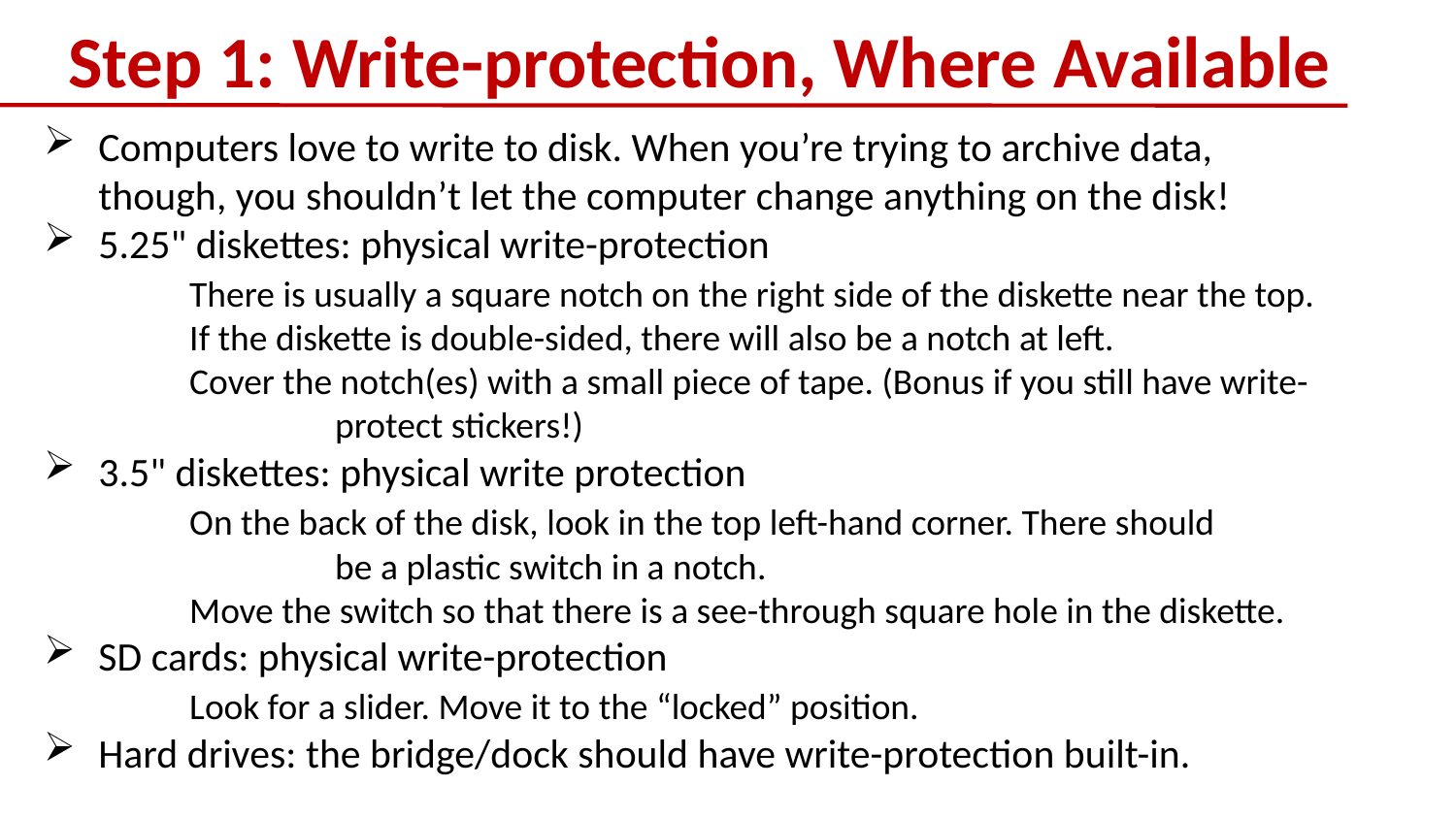

# Step 1: Write-protection, Where Available
Computers love to write to disk. When you’re trying to archive data, though, you shouldn’t let the computer change anything on the disk!
5.25" diskettes: physical write-protection
	There is usually a square notch on the right side of the diskette near the top. 	If the diskette is double-sided, there will also be a notch at left.
	Cover the notch(es) with a small piece of tape. (Bonus if you still have write-		protect stickers!)
3.5" diskettes: physical write protection
	On the back of the disk, look in the top left-hand corner. There should 		be a plastic switch in a notch.
	Move the switch so that there is a see-through square hole in the diskette.
SD cards: physical write-protection
	Look for a slider. Move it to the “locked” position.
Hard drives: the bridge/dock should have write-protection built-in.